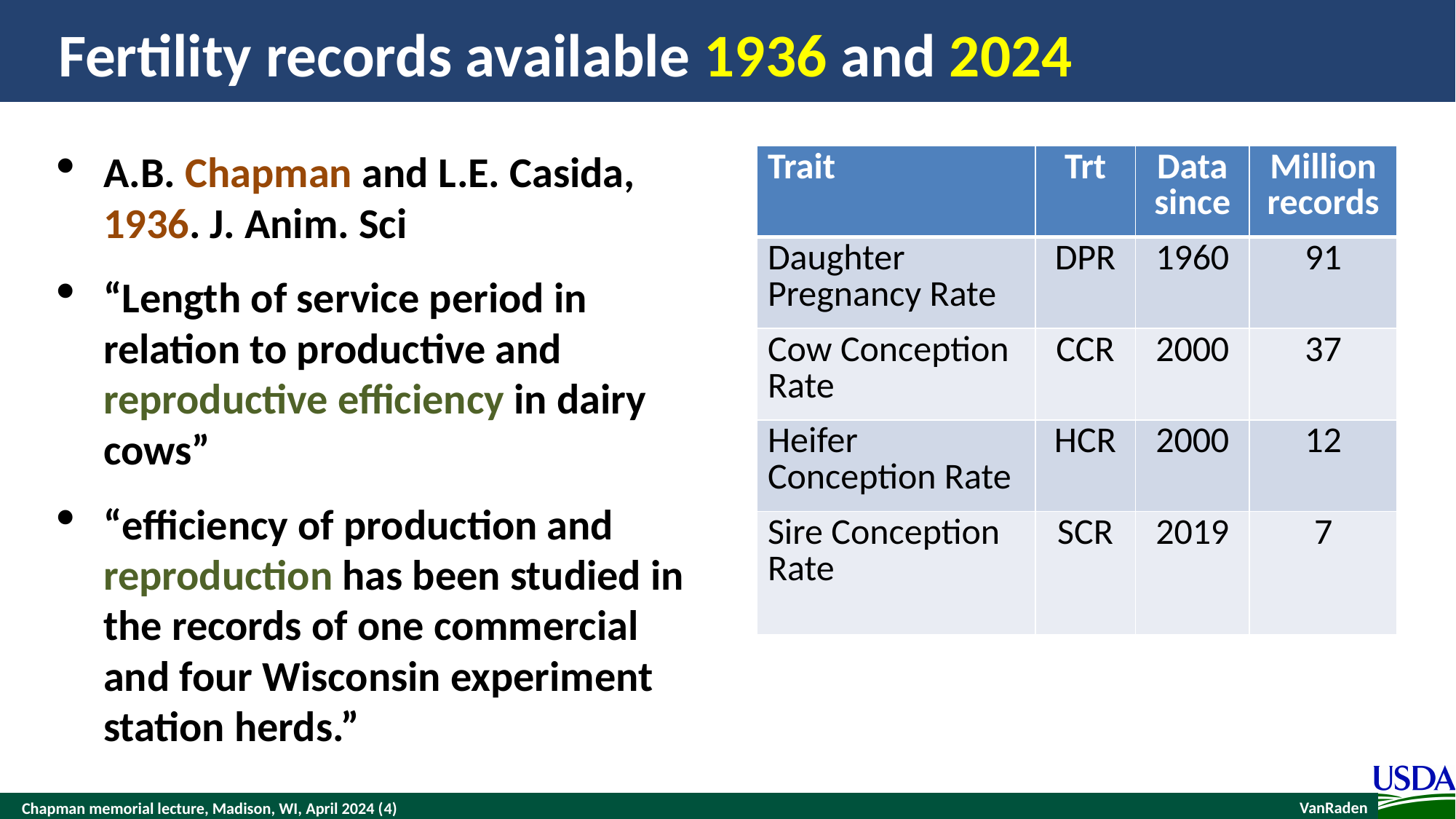

# Fertility records available 1936 and 2024
A.B. Chapman and L.E. Casida, 1936. J. Anim. Sci
“Length of service period in relation to productive and reproductive efficiency in dairy cows”
“efficiency of production and reproduction has been studied in the records of one commercial and four Wisconsin experiment station herds.”
| Trait | Trt | Data since | Million records |
| --- | --- | --- | --- |
| Daughter Pregnancy Rate | DPR | 1960 | 91 |
| Cow Conception Rate | CCR | 2000 | 37 |
| Heifer Conception Rate | HCR | 2000 | 12 |
| Sire Conception Rate | SCR | 2019 | 7 |